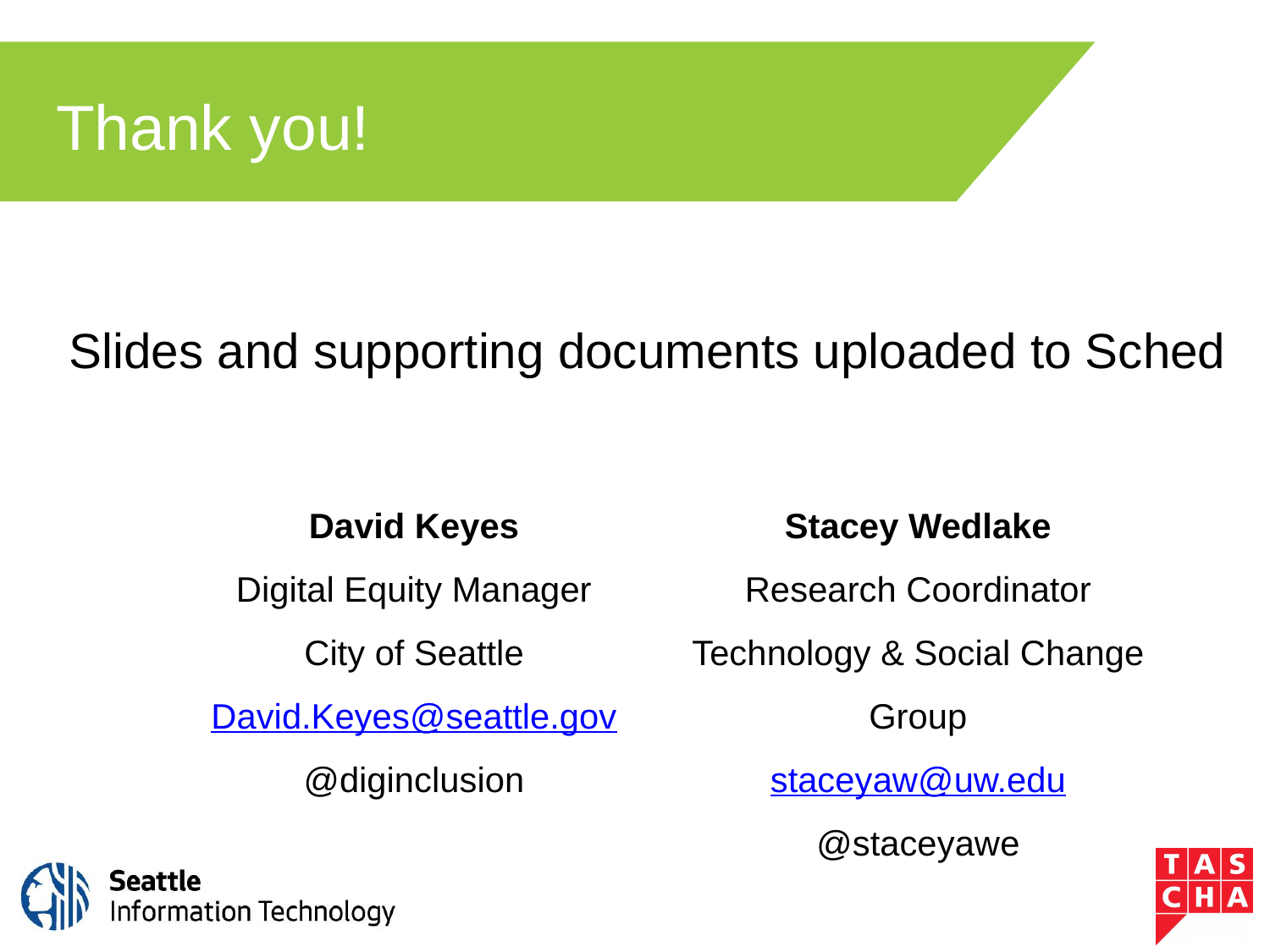

# Thank you!
Slides and supporting documents uploaded to Sched
David Keyes
Digital Equity Manager
City of Seattle
David.Keyes@seattle.gov
@diginclusion

Stacey Wedlake
Research Coordinator
Technology & Social Change Group
staceyaw@uw.edu
@staceyawe